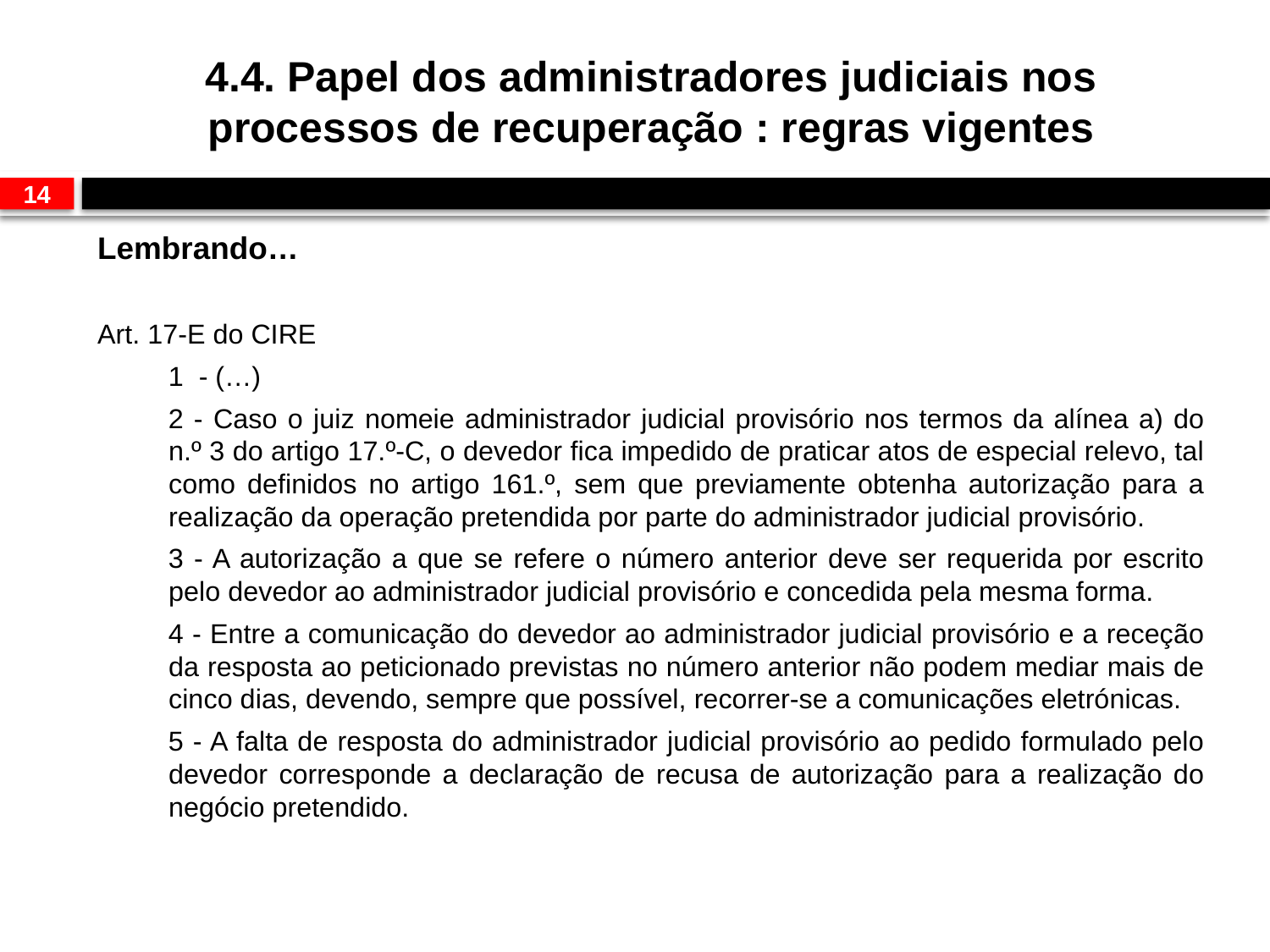

# 4.4. Papel dos administradores judiciais nos processos de recuperação : regras vigentes
14
Lembrando…

Art. 17-E do CIRE
1  - (…)
2 - Caso o juiz nomeie administrador judicial provisório nos termos da alínea a) do n.º 3 do artigo 17.º-C, o devedor fica impedido de praticar atos de especial relevo, tal como definidos no artigo 161.º, sem que previamente obtenha autorização para a realização da operação pretendida por parte do administrador judicial provisório.
3 - A autorização a que se refere o número anterior deve ser requerida por escrito pelo devedor ao administrador judicial provisório e concedida pela mesma forma.
4 - Entre a comunicação do devedor ao administrador judicial provisório e a receção da resposta ao peticionado previstas no número anterior não podem mediar mais de cinco dias, devendo, sempre que possível, recorrer-se a comunicações eletrónicas.
5 - A falta de resposta do administrador judicial provisório ao pedido formulado pelo devedor corresponde a declaração de recusa de autorização para a realização do negócio pretendido.